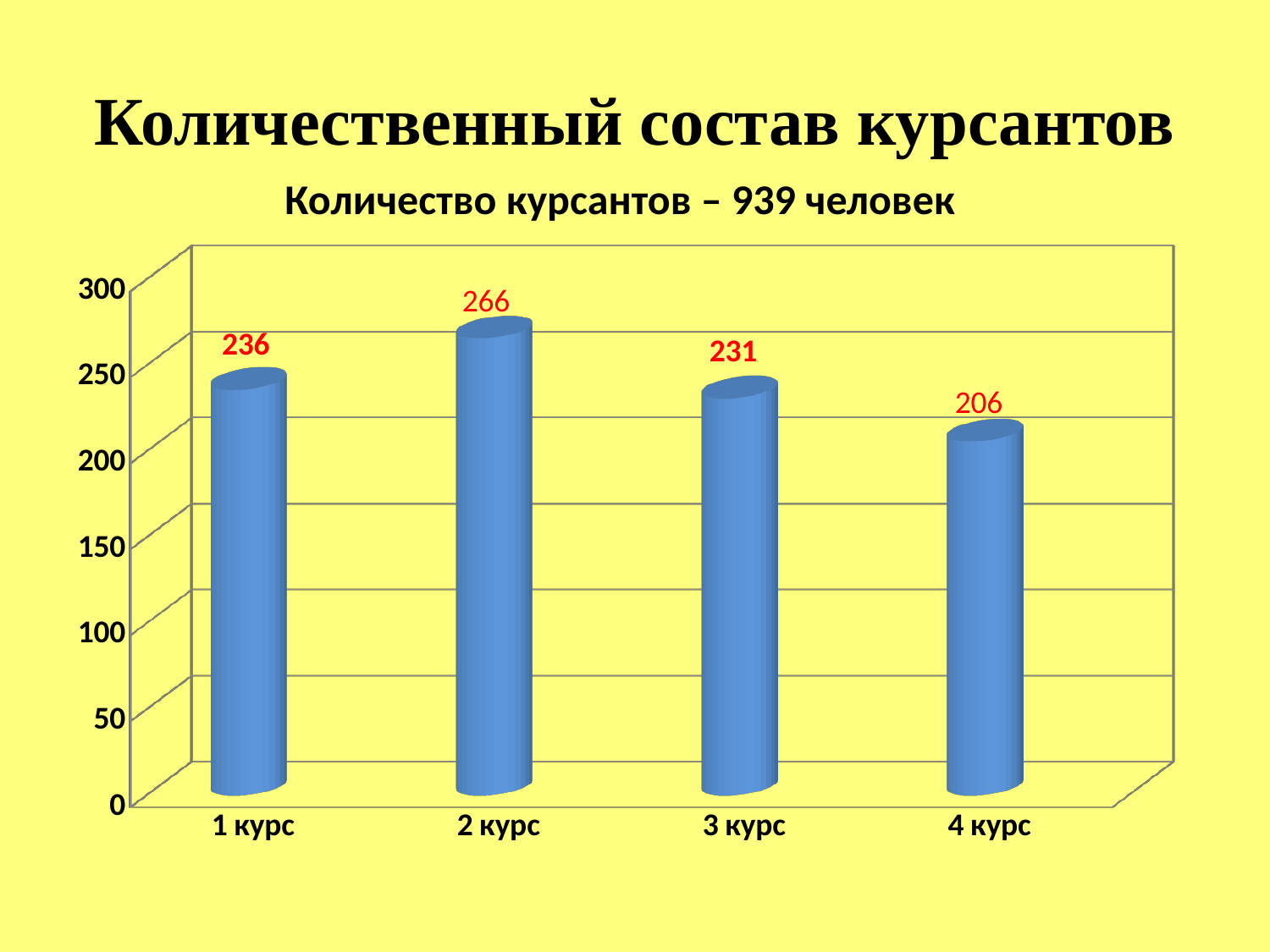

# Количественный состав курсантов
Количество курсантов – 939 человек

[unsupported chart]